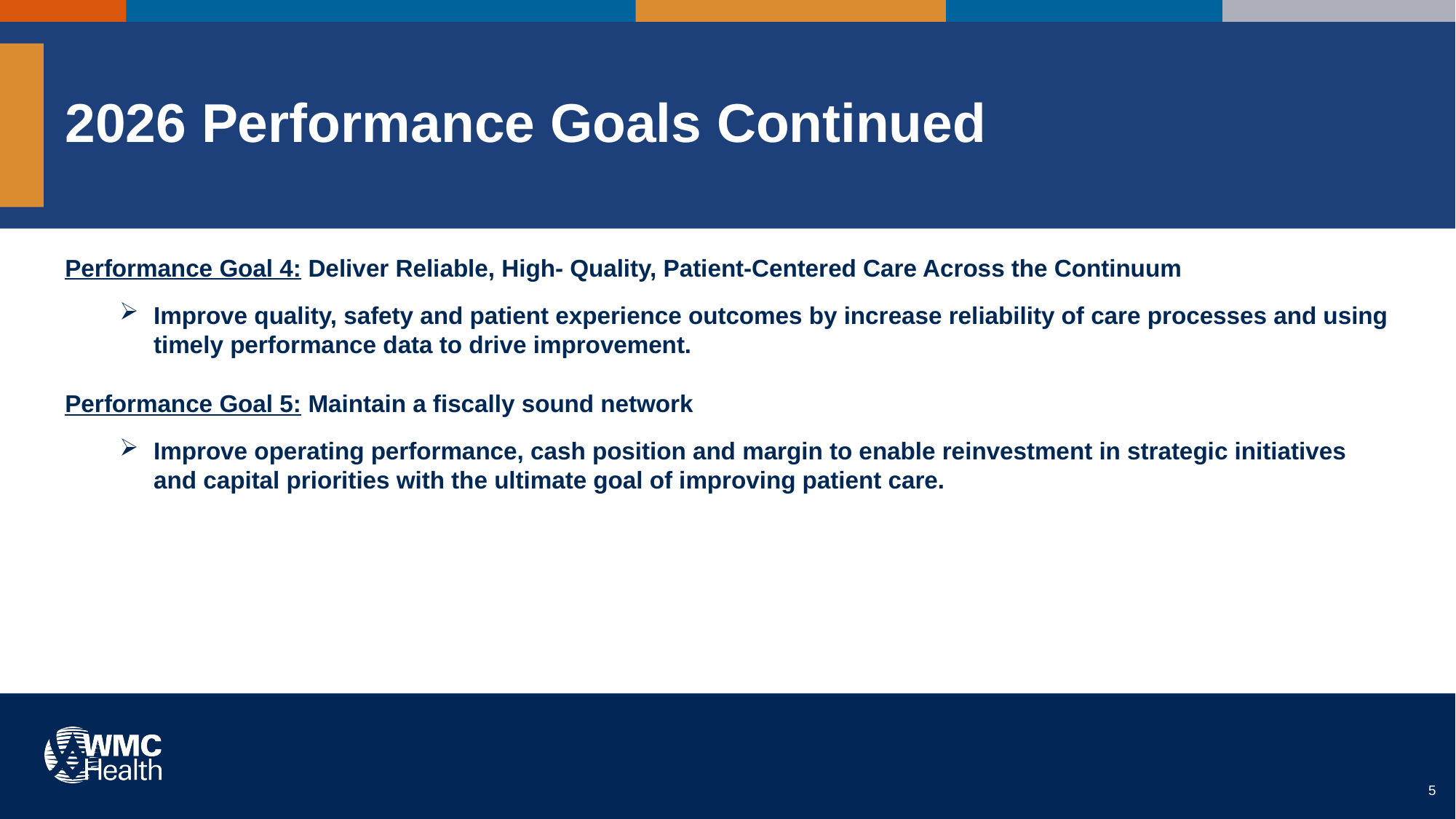

# 2026 Performance Goals Continued
Performance Goal 4: Deliver Reliable, High- Quality, Patient-Centered Care Across the Continuum
Improve quality, safety and patient experience outcomes by increase reliability of care processes and using timely performance data to drive improvement.
Performance Goal 5: Maintain a fiscally sound network
Improve operating performance, cash position and margin to enable reinvestment in strategic initiatives and capital priorities with the ultimate goal of improving patient care.

5